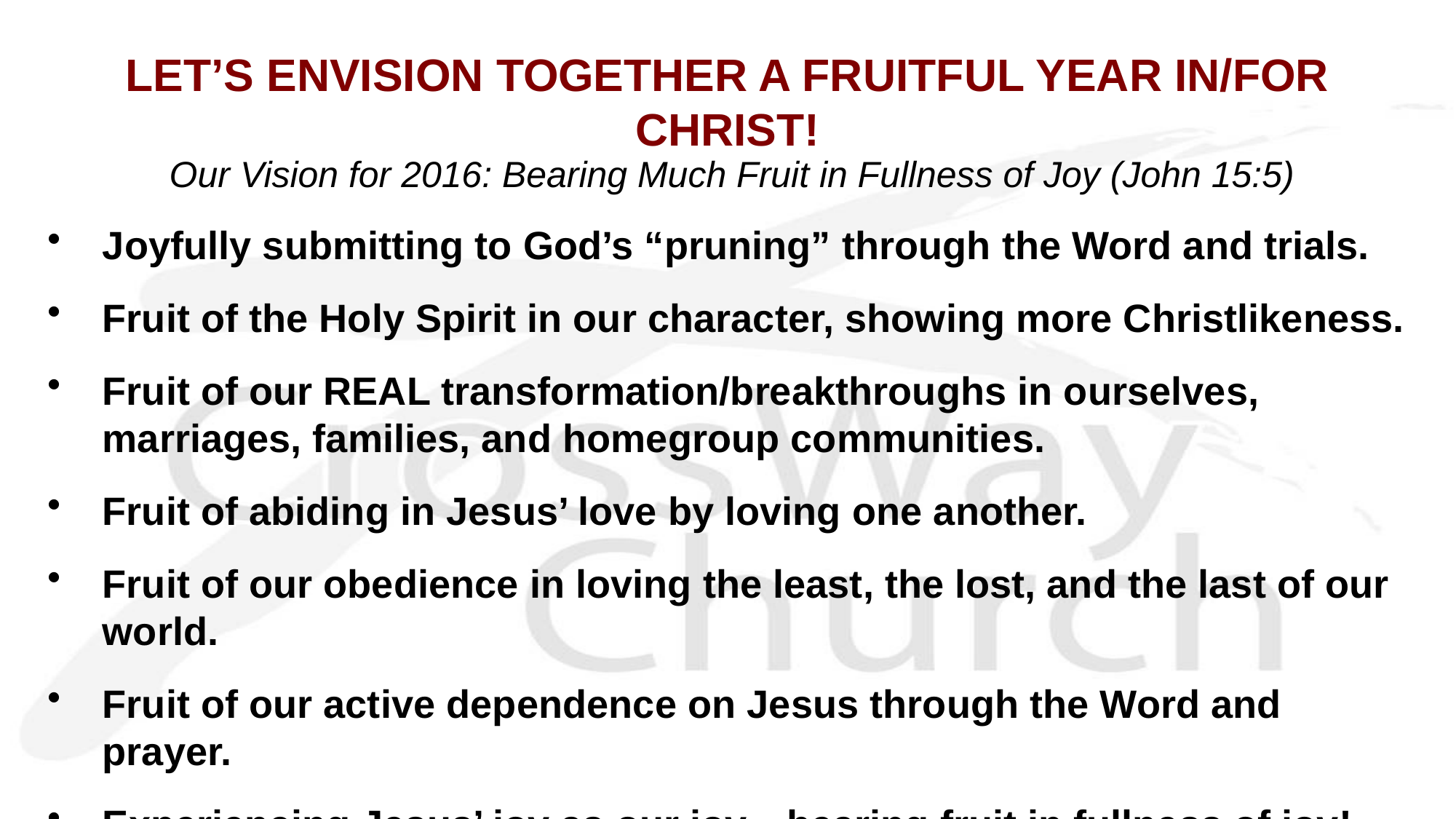

# LET’S ENVISION TOGETHER A FRUITFUL YEAR IN/FOR CHRIST!
Our Vision for 2016: Bearing Much Fruit in Fullness of Joy (John 15:5)

Joyfully submitting to God’s “pruning” through the Word and trials.

Fruit of the Holy Spirit in our character, showing more Christlikeness.

Fruit of our REAL transformation/breakthroughs in ourselves, marriages, families, and homegroup communities.

Fruit of abiding in Jesus’ love by loving one another.

Fruit of our obedience in loving the least, the lost, and the last of our world.

Fruit of our active dependence on Jesus through the Word and prayer.

Experiencing Jesus’ joy as our joy—bearing fruit in fullness of joy!